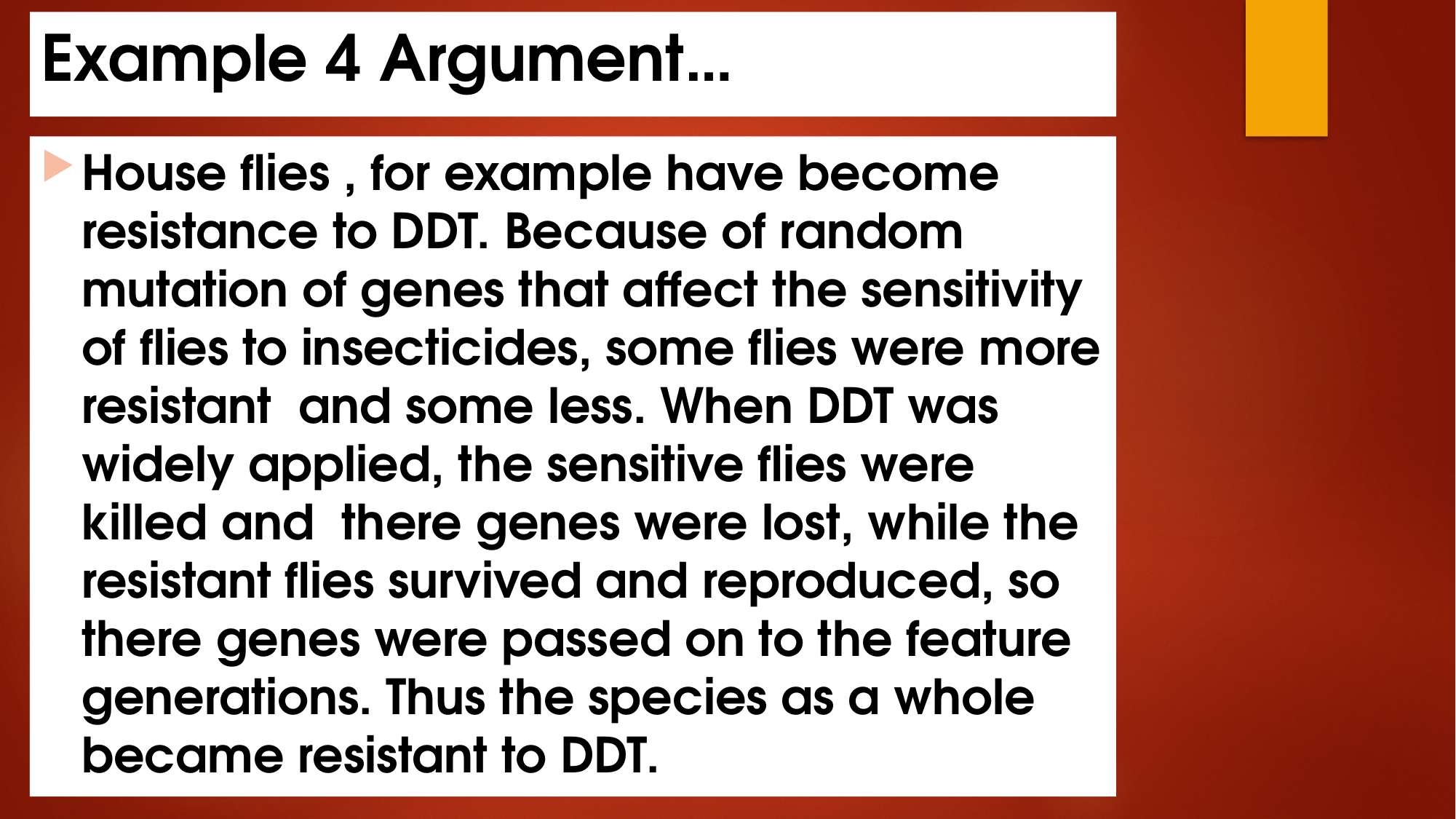

# Example 4 Argument…
House flies , for example have become resistance to DDT. Because of random mutation of genes that affect the sensitivity of flies to insecticides, some flies were more resistant  and some less. When DDT was widely applied, the sensitive flies were killed and  there genes were lost, while the resistant flies survived and reproduced, so there genes were passed on to the feature generations. Thus the species as a whole became resistant to DDT.